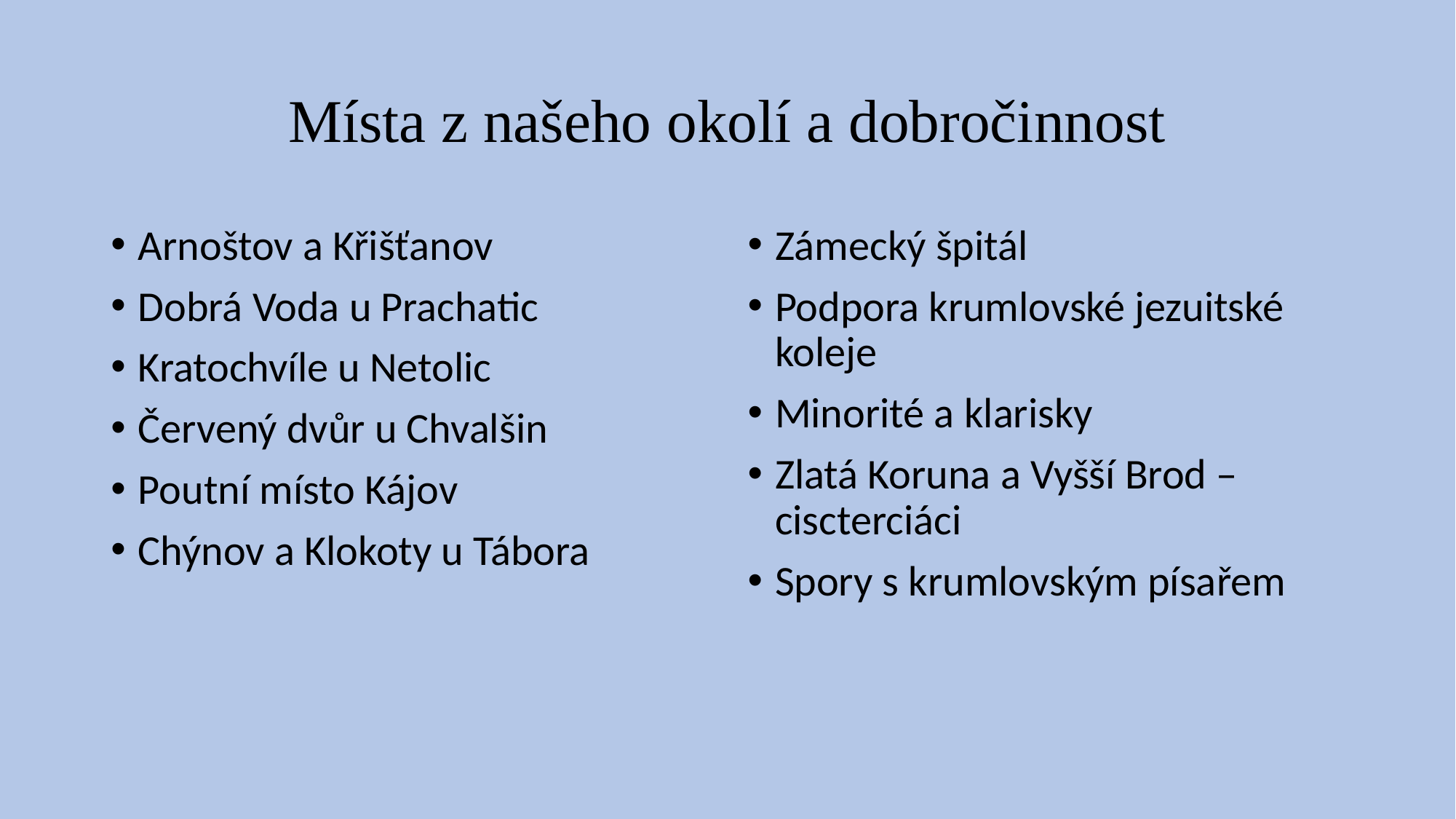

# Místa z našeho okolí a dobročinnost
Arnoštov a Křišťanov
Dobrá Voda u Prachatic
Kratochvíle u Netolic
Červený dvůr u Chvalšin
Poutní místo Kájov
Chýnov a Klokoty u Tábora

Zámecký špitál
Podpora krumlovské jezuitské koleje
Minorité a klarisky
Zlatá Koruna a Vyšší Brod – ciscterciáci
Spory s krumlovským písařem